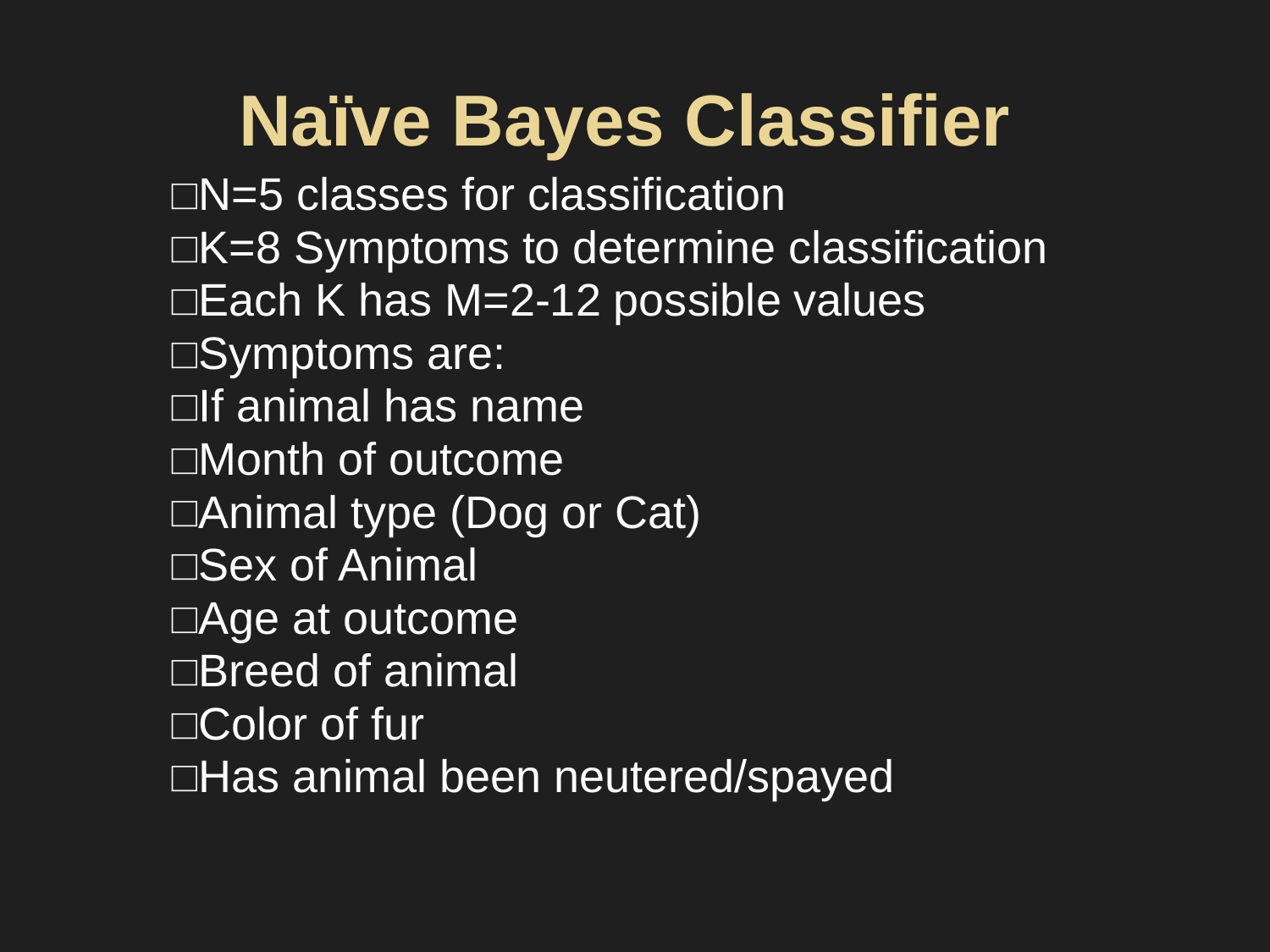

# Naïve Bayes Classifier
N=5 classes for classification
K=8 Symptoms to determine classification
Each K has M=2-12 possible values
Symptoms are:
If animal has name
Month of outcome
Animal type (Dog or Cat)
Sex of Animal
Age at outcome
Breed of animal
Color of fur
Has animal been neutered/spayed